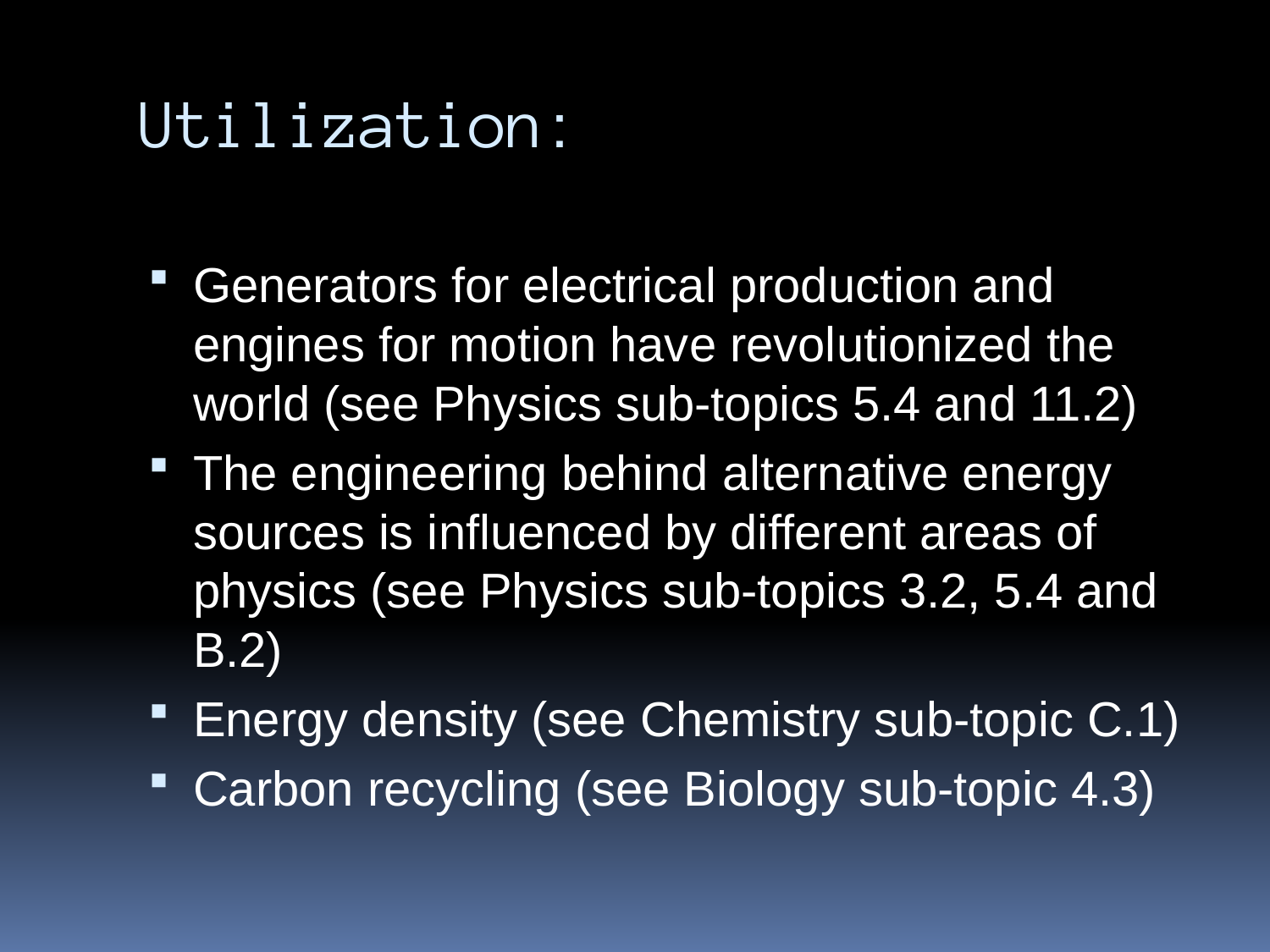

# Utilization:
Generators for electrical production and engines for motion have revolutionized the world (see Physics sub-topics 5.4 and 11.2)
The engineering behind alternative energy sources is influenced by different areas of physics (see Physics sub-topics 3.2, 5.4 and B.2)
Energy density (see Chemistry sub-topic C.1)
Carbon recycling (see Biology sub-topic 4.3)